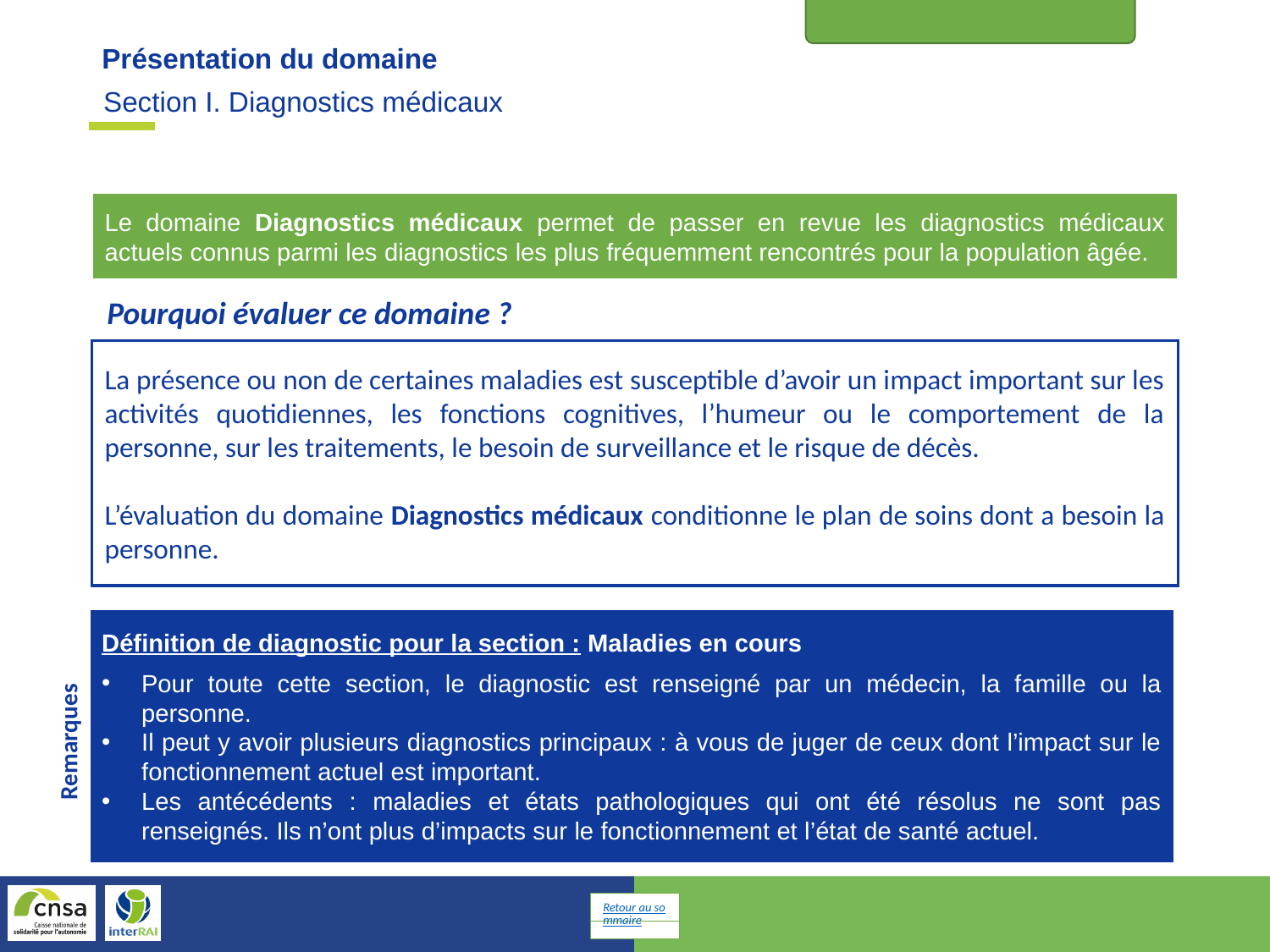

Diagnostics médicaux
Section I. Diagnostics médicaux

Présentation du domaine
Le domaine Diagnostics médicaux permet de passer en revue les diagnostics médicaux actuels connus parmi les diagnostics les plus fréquemment rencontrés pour la population âgée.
Pourquoi évaluer ce domaine ?
La présence ou non de certaines maladies est susceptible d’avoir un impact important sur les activités quotidiennes, les fonctions cognitives, l’humeur ou le comportement de la personne, sur les traitements, le besoin de surveillance et le risque de décès.

L’évaluation du domaine Diagnostics médicaux conditionne le plan de soins dont a besoin la personne.
Définition de diagnostic pour la section : Maladies en cours
Pour toute cette section, le diagnostic est renseigné par un médecin, la famille ou la personne.
Il peut y avoir plusieurs diagnostics principaux : à vous de juger de ceux dont l’impact sur le fonctionnement actuel est important.
Les antécédents : maladies et états pathologiques qui ont été résolus ne sont pas renseignés. Ils n’ont plus d’impacts sur le fonctionnement et l’état de santé actuel.
Remarques

Retour au sommaire